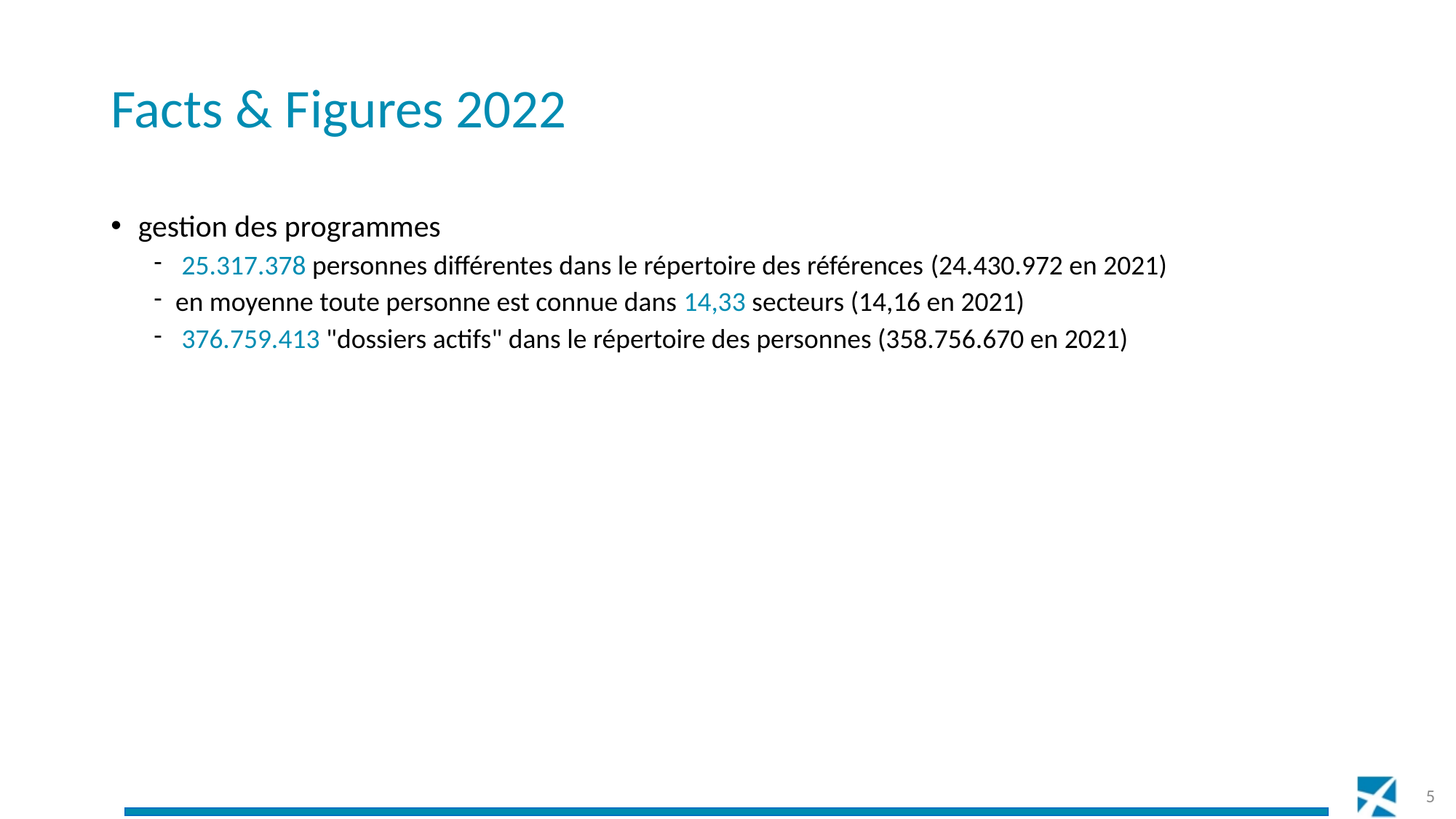

# Facts & Figures 2022
gestion des programmes
 25.317.378 personnes différentes dans le répertoire des références (24.430.972 en 2021)
en moyenne toute personne est connue dans 14,33 secteurs (14,16 en 2021)
 376.759.413 "dossiers actifs" dans le répertoire des personnes (358.756.670 en 2021)